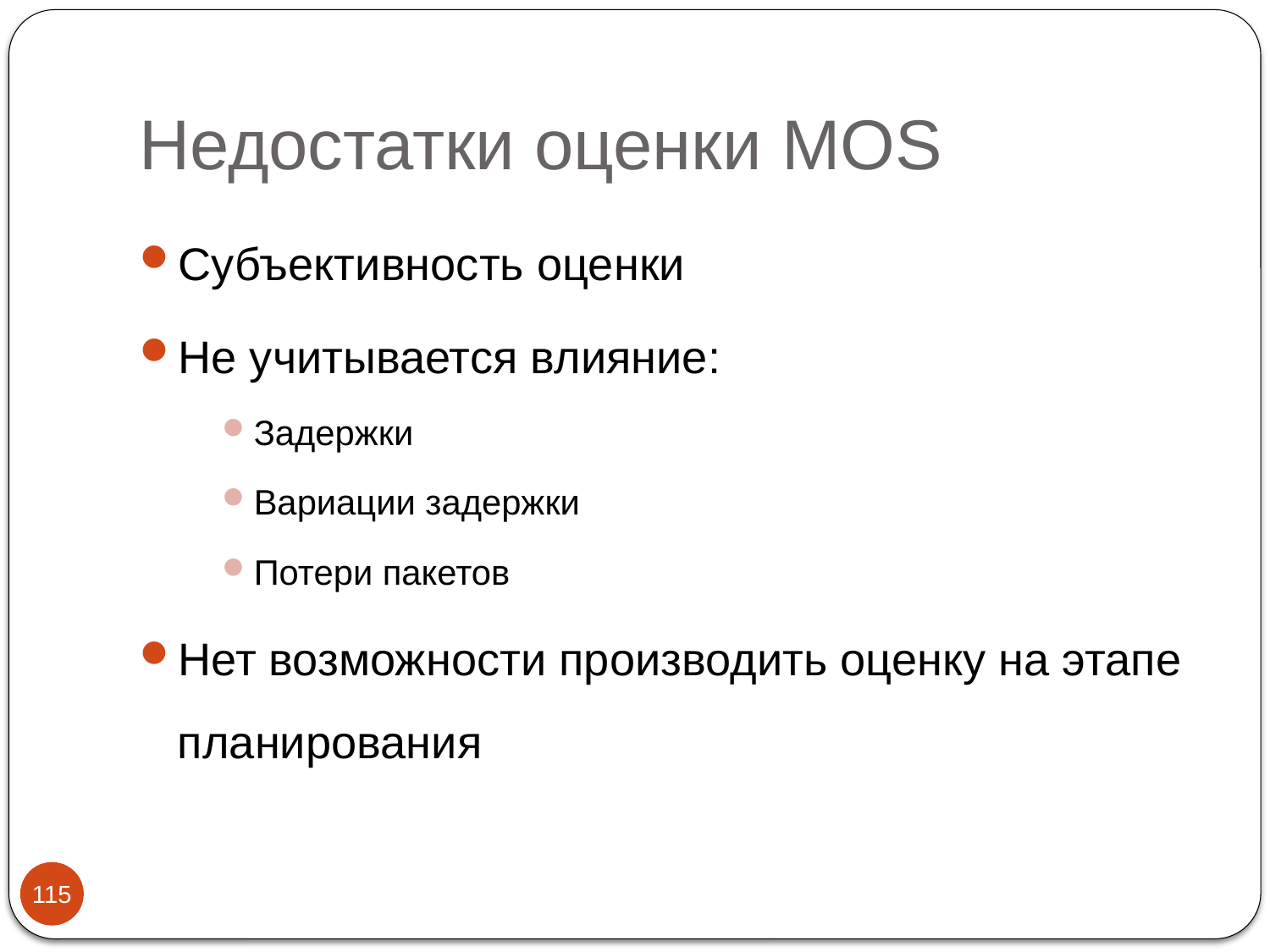

# Недостатки оценки MOS
Субъективность оценки
Не учитывается влияние:
Задержки
Вариации задержки
Потери пакетов
Нет возможности производить оценку на этапе планирования
115